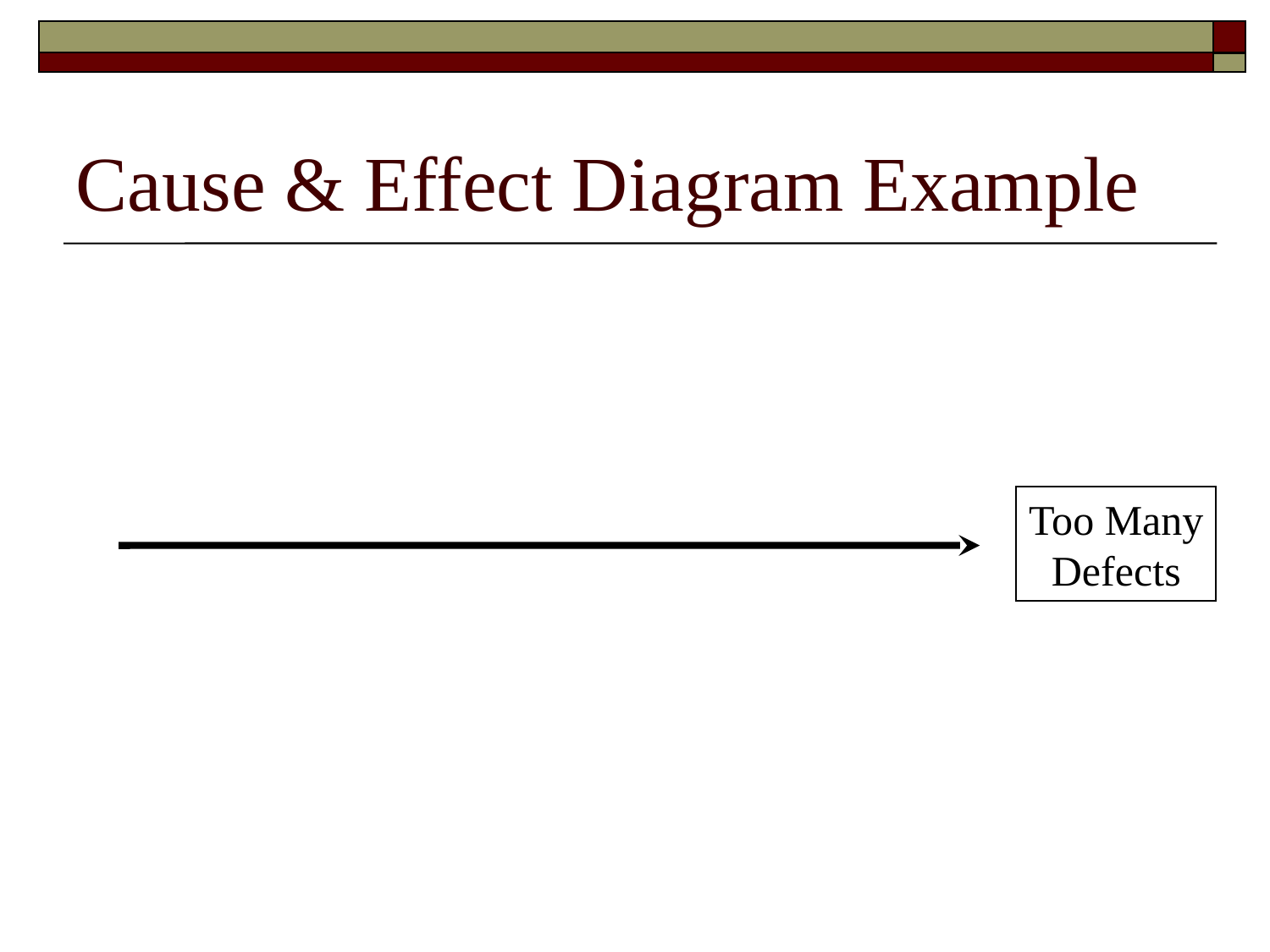

# Cause & Effect Diagram Example
Too Many
Defects